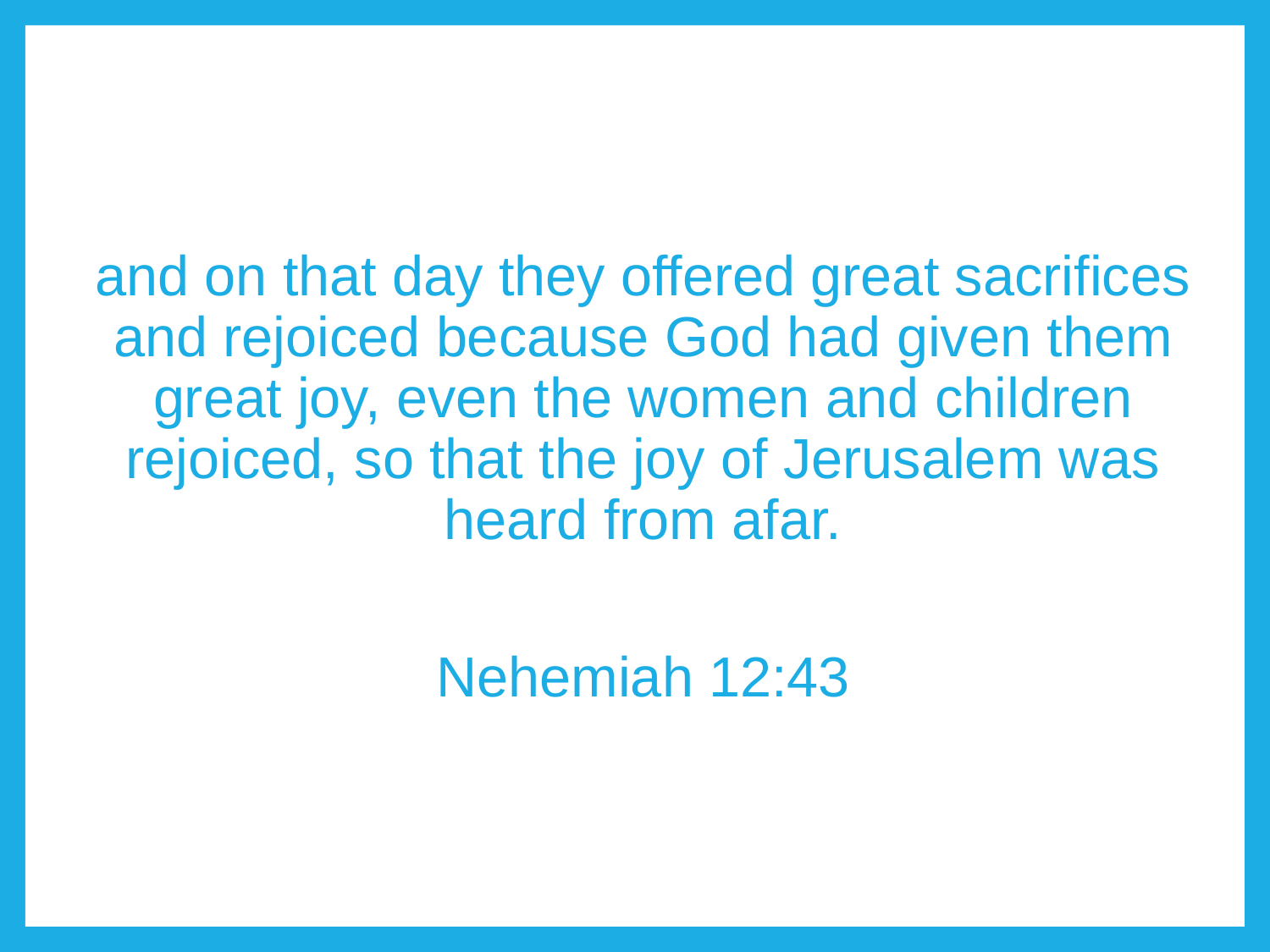

and on that day they offered great sacrifices and rejoiced because God had given them great joy, even the women and children rejoiced, so that the joy of Jerusalem was heard from afar.

Nehemiah 12:43